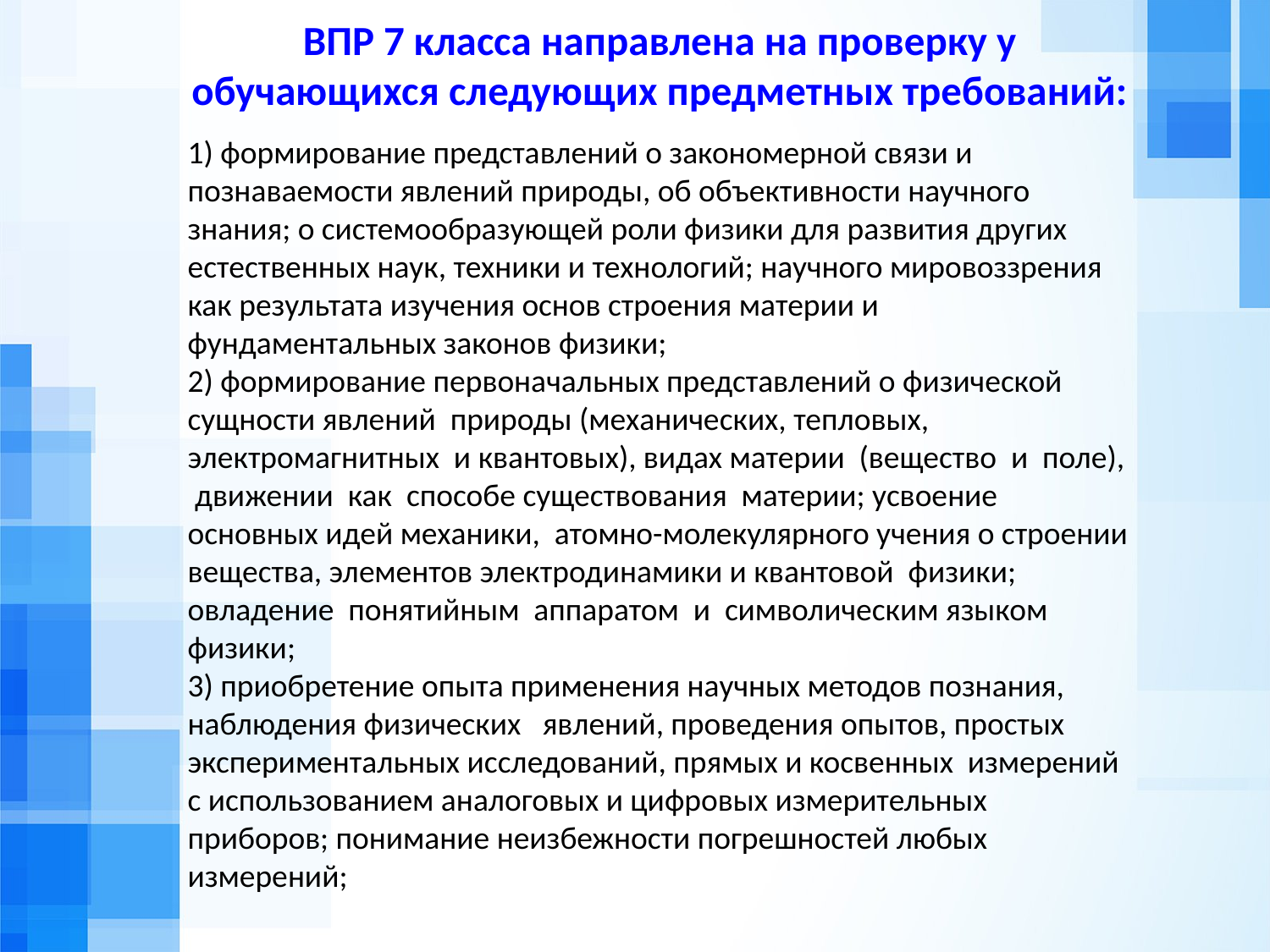

# ВПР 7 класса направлена на проверку у обучающихся следующих предметных требований:
1) формирование представлений о закономерной связи и познаваемости явлений природы, об объективности научного знания; о системообразующей роли физики для развития других естественных наук, техники и технологий; научного мировоззрения как результата изучения основ строения материи и фундаментальных законов физики;
2) формирование первоначальных представлений о физической сущности явлений  природы (механических, тепловых, электромагнитных  и квантовых), видах материи  (вещество  и  поле),  движении  как  способе существования  материи; усвоение основных идей механики,  атомно-молекулярного учения о строении вещества, элементов электродинамики и квантовой  физики;  овладение  понятийным  аппаратом  и  символическим языком физики;
3) приобретение опыта применения научных методов познания, наблюдения физических   явлений, проведения опытов, простых экспериментальных исследований, прямых и косвенных  измерений с использованием аналоговых и цифровых измерительных приборов; понимание неизбежности погрешностей любых измерений;